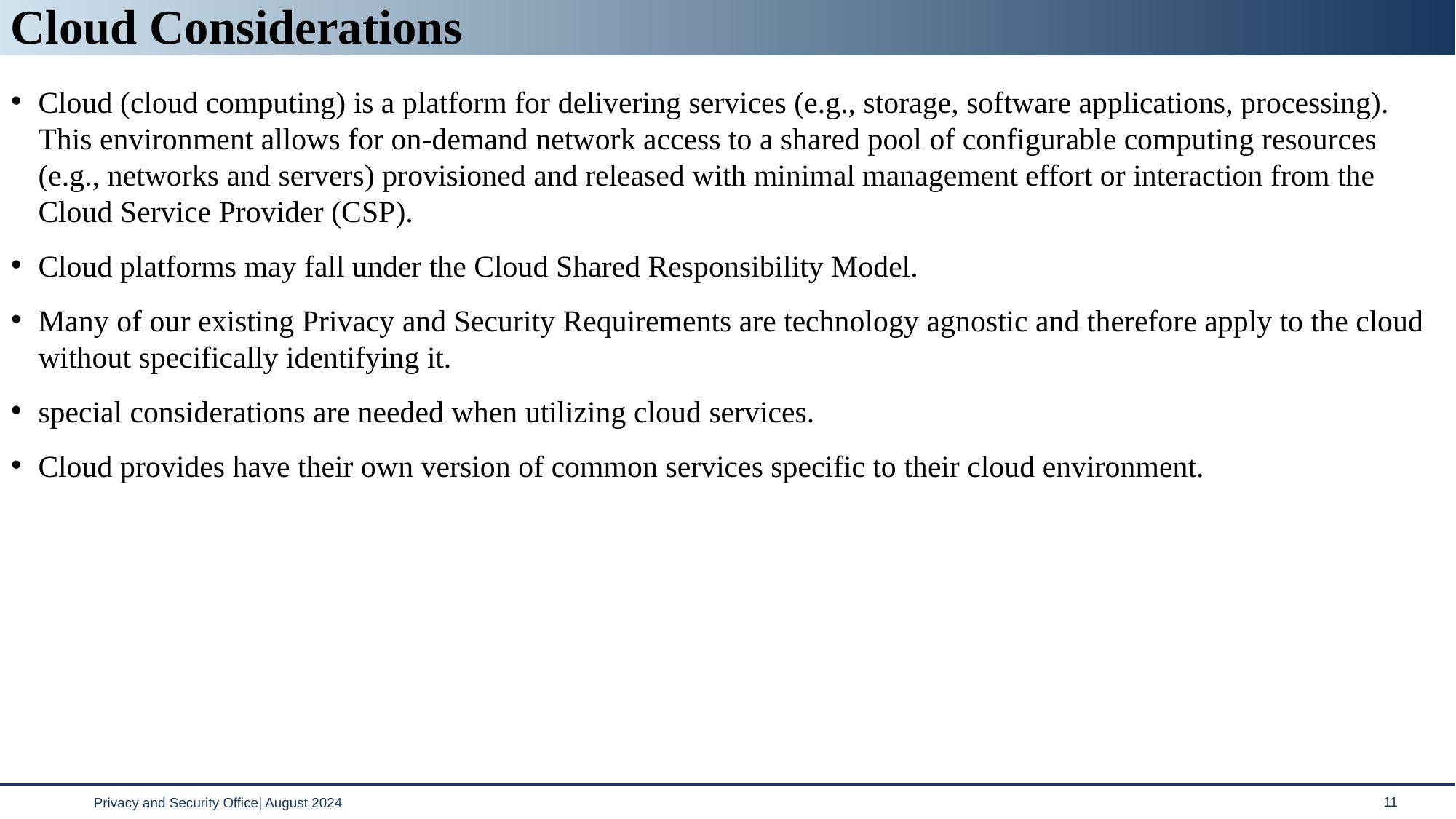

# Cloud Considerations
Cloud (cloud computing) is a platform for delivering services (e.g., storage, software applications, processing). This environment allows for on-demand network access to a shared pool of configurable computing resources (e.g., networks and servers) provisioned and released with minimal management effort or interaction from the Cloud Service Provider (CSP).
Cloud platforms may fall under the Cloud Shared Responsibility Model.
Many of our existing Privacy and Security Requirements are technology agnostic and therefore apply to the cloud without specifically identifying it.
special considerations are needed when utilizing cloud services.
Cloud provides have their own version of common services specific to their cloud environment.